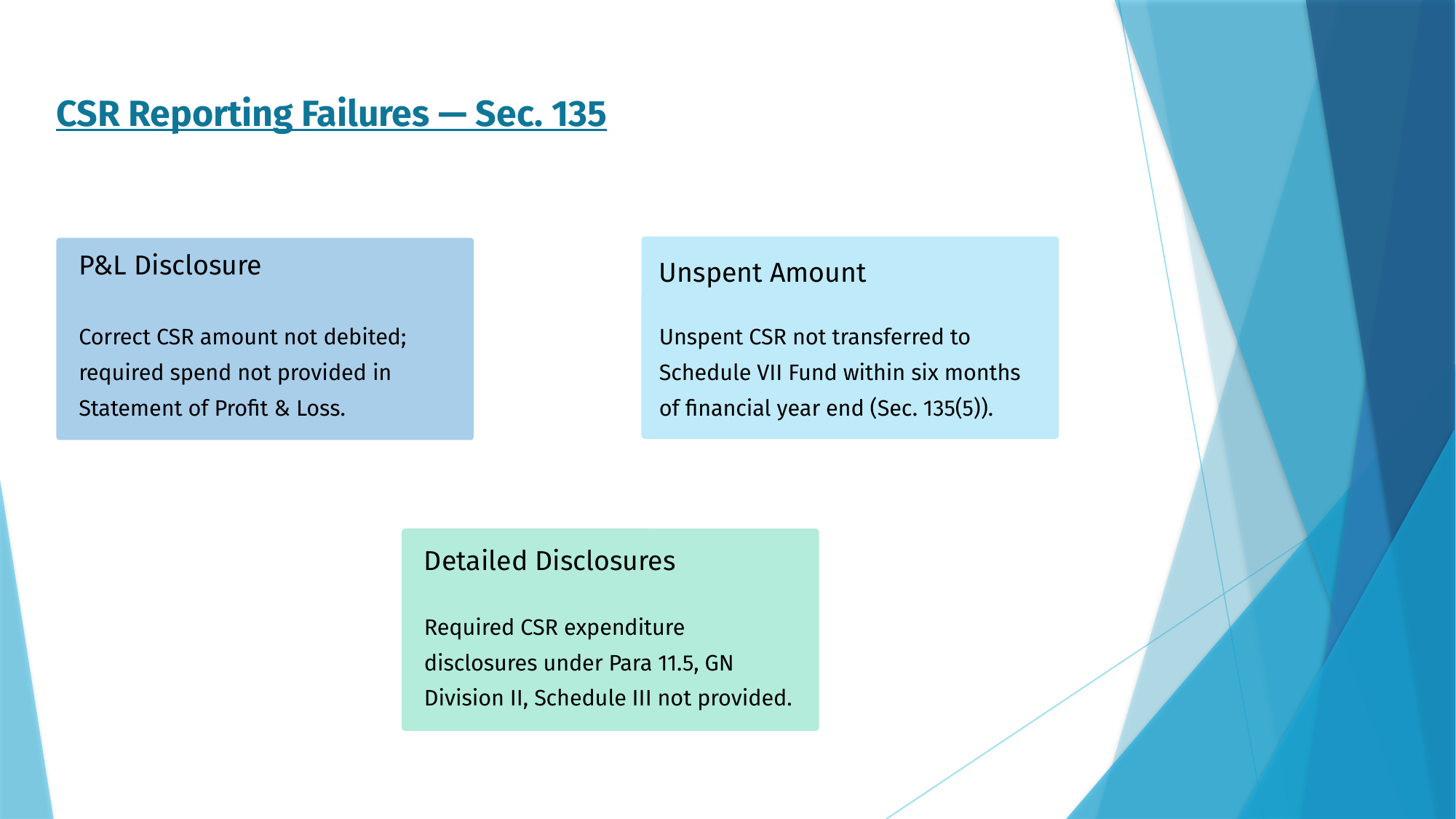

CSR Reporting Failures — Sec. 135

P&L Disclosure
Unspent Amount
Correct CSR amount not debited; required spend not provided in Statement of Profit & Loss.
Unspent CSR not transferred to Schedule VII Fund within six months of financial year end (Sec. 135(5)).

Detailed Disclosures
Required CSR expenditure disclosures under Para 11.5, GN Division II, Schedule III not provided.